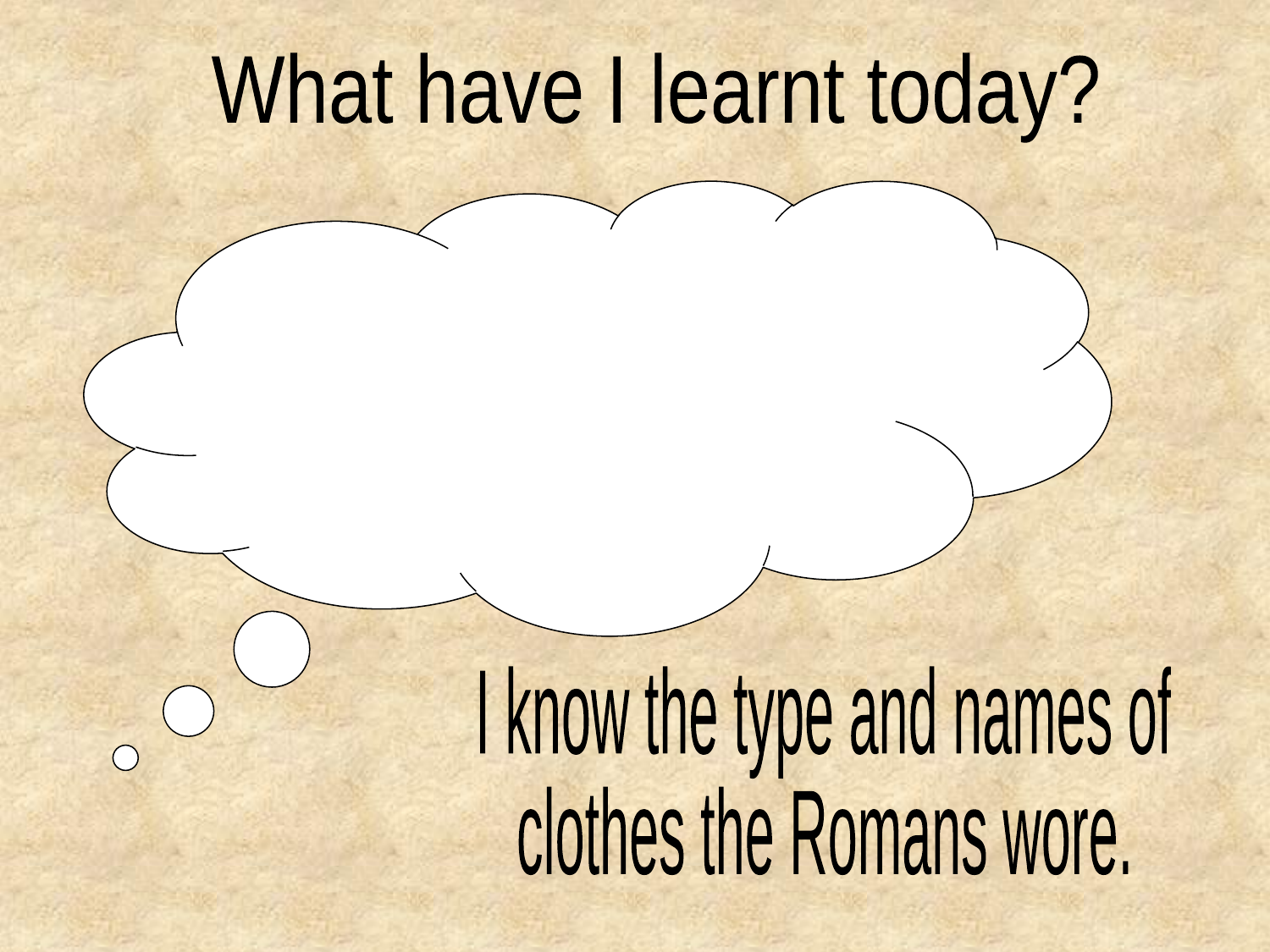

What have I learnt today?

I know the type and names of
clothes the Romans wore.